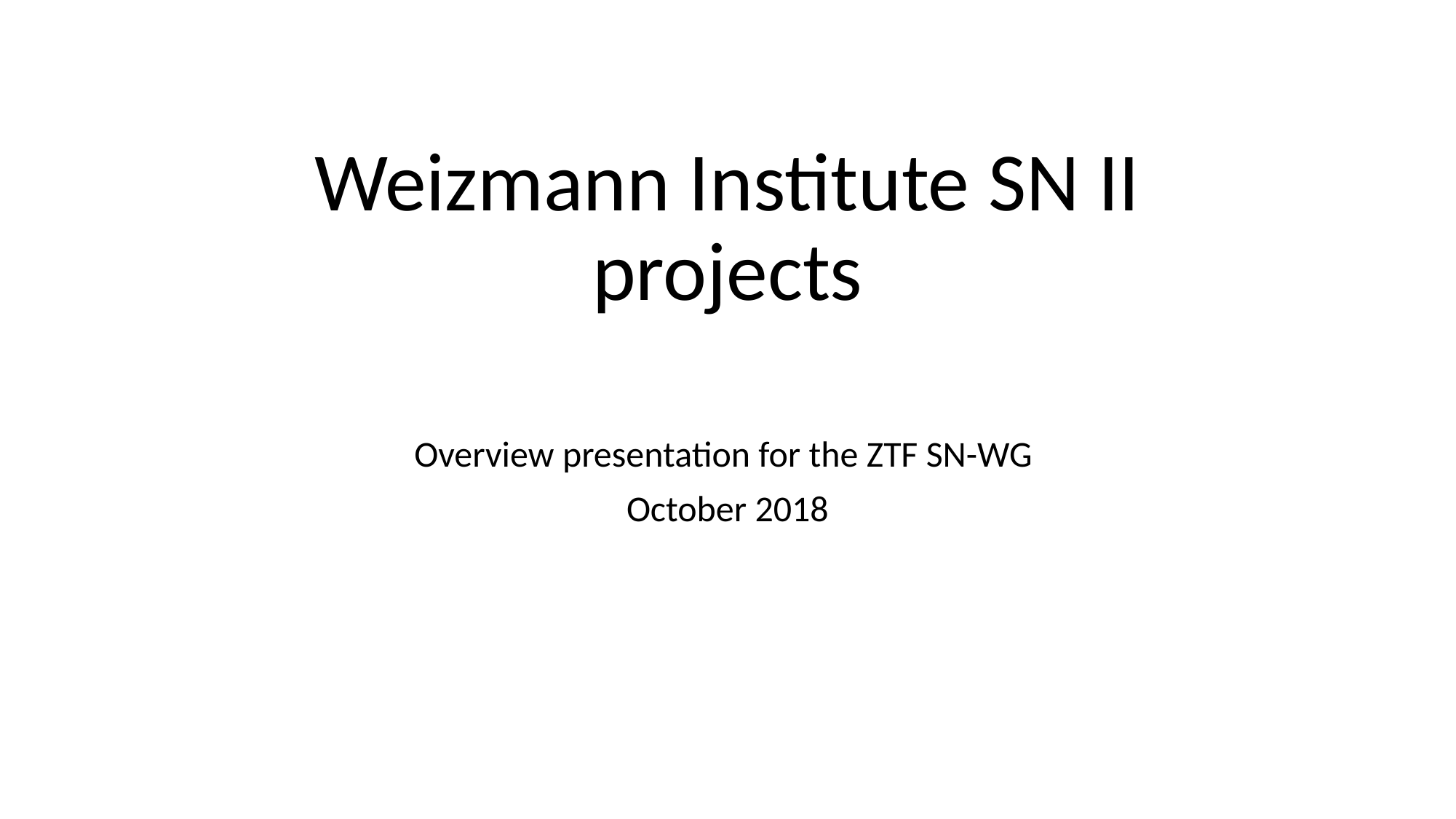

# Weizmann Institute SN II projects
Overview presentation for the ZTF SN-WG
October 2018